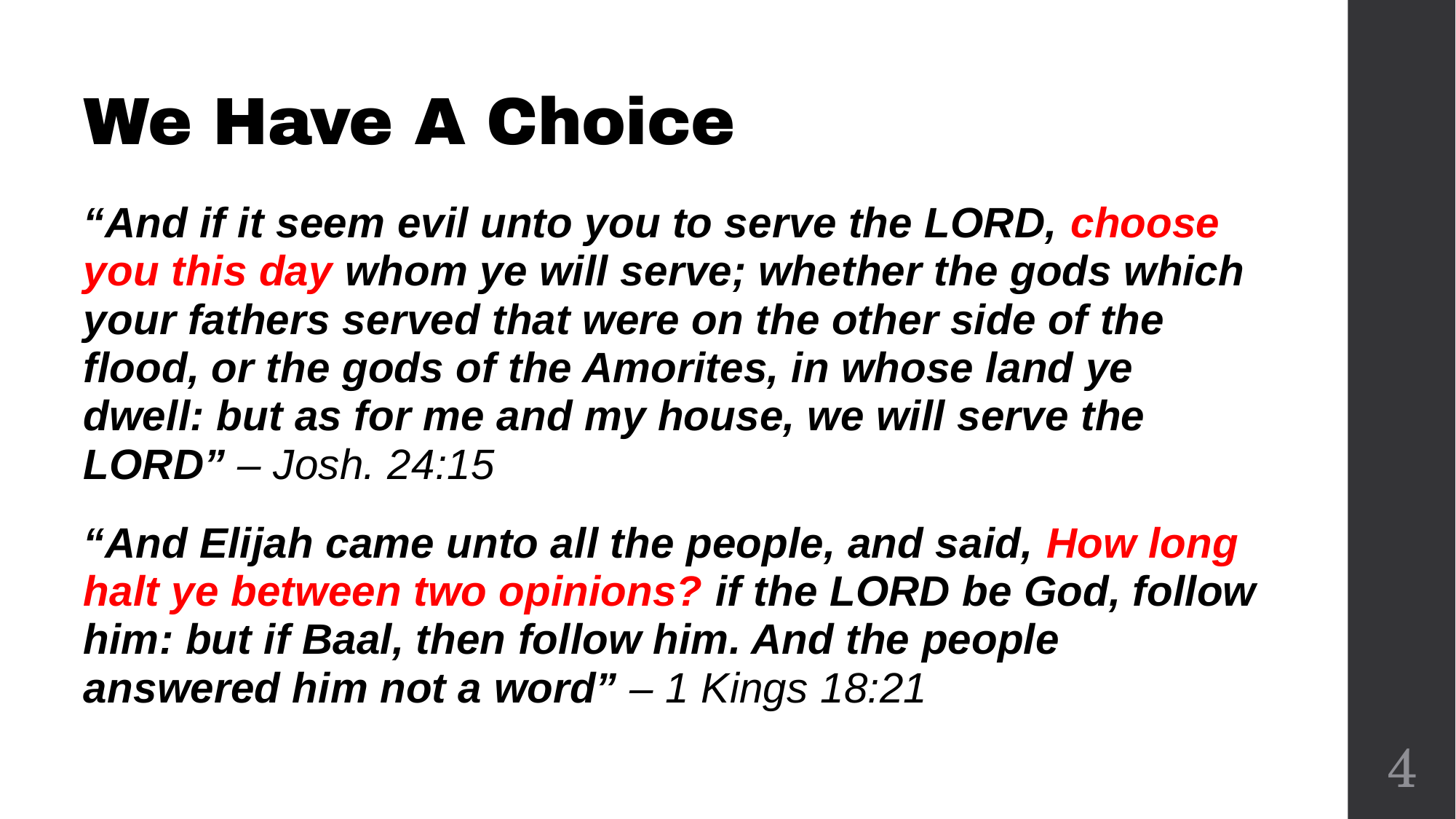

# We Have A Choice
“And if it seem evil unto you to serve the LORD, choose you this day whom ye will serve; whether the gods which your fathers served that were on the other side of the flood, or the gods of the Amorites, in whose land ye dwell: but as for me and my house, we will serve the LORD” – Josh. 24:15
“And Elijah came unto all the people, and said, How long halt ye between two opinions? if the LORD be God, follow him: but if Baal, then follow him. And the people answered him not a word” – 1 Kings 18:21

4